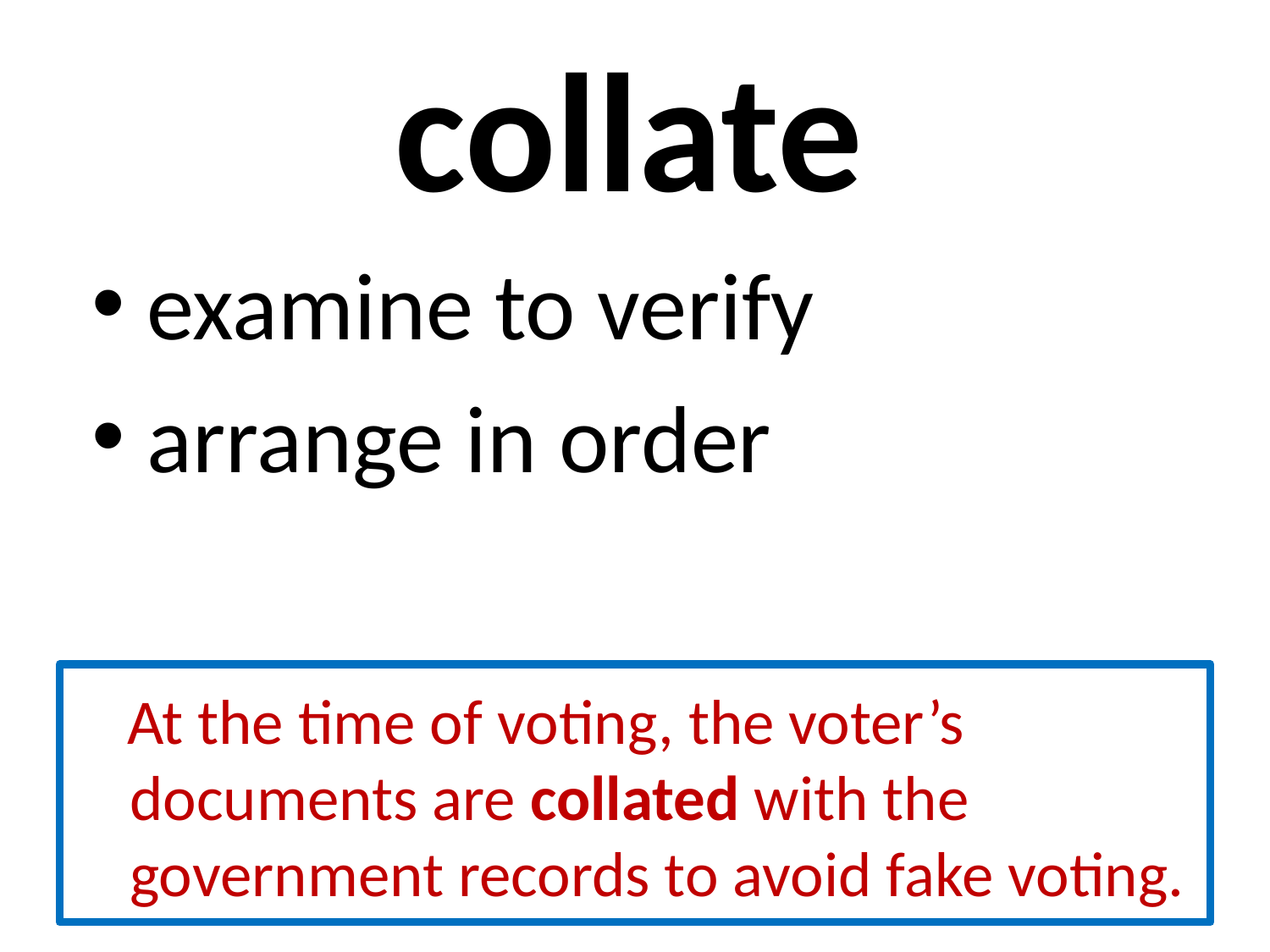

# collate
 examine to verify
 arrange in order
    At the time of voting, the voter’s documents are collated with the government records to avoid fake voting.